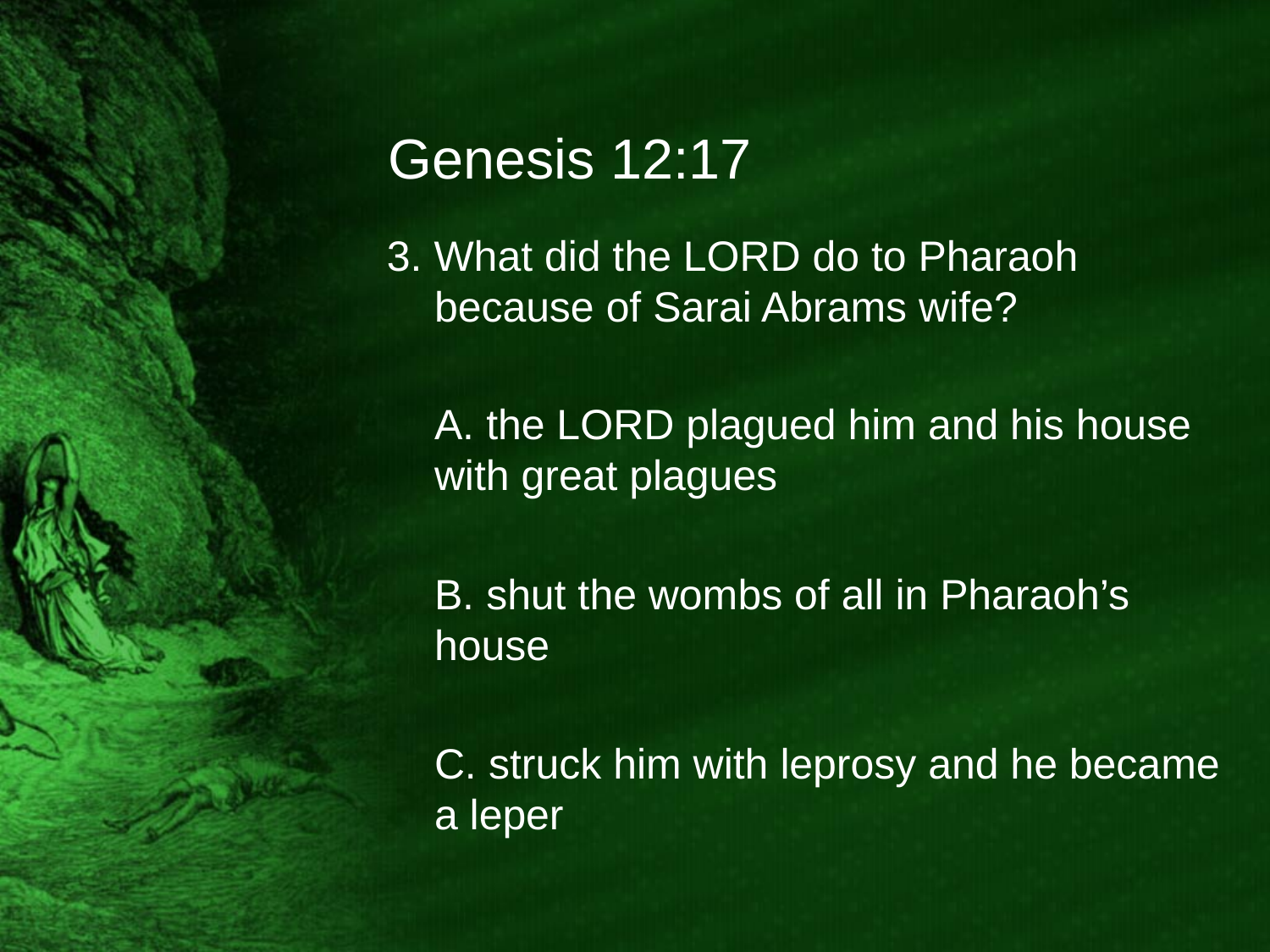

# Genesis 12:17
3. What did the LORD do to Pharaoh because of Sarai Abrams wife?

	A. the LORD plagued him and his house with great plagues

	B. shut the wombs of all in Pharaoh’s house

	C. struck him with leprosy and he became a leper